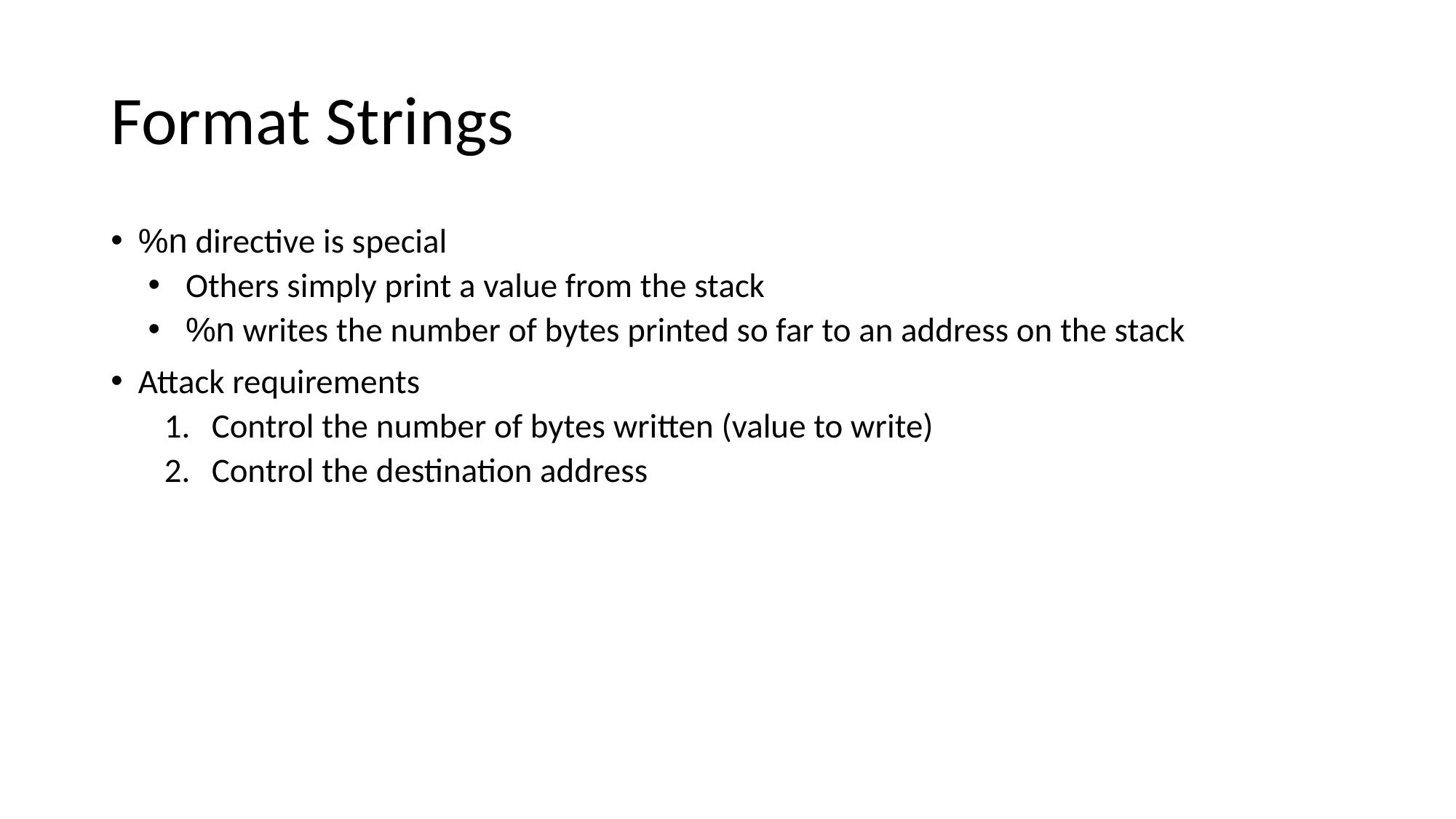

# Format Strings
%n directive is special
Others simply print a value from the stack
%n writes the number of bytes printed so far to an address on the stack
Attack requirements
Control the number of bytes written (value to write)
Control the destination address